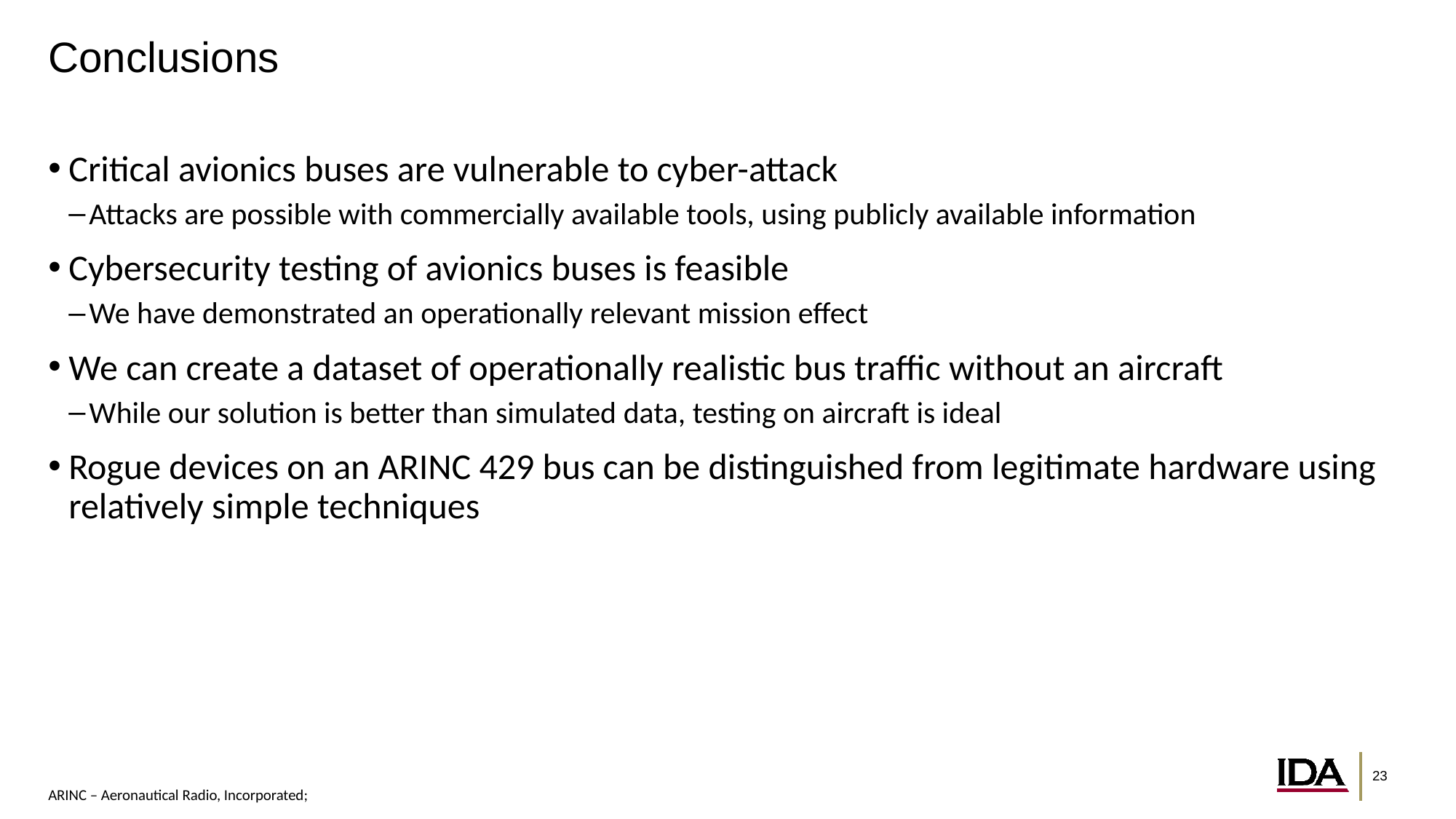

# Conclusions
Critical avionics buses are vulnerable to cyber-attack
Attacks are possible with commercially available tools, using publicly available information
Cybersecurity testing of avionics buses is feasible
We have demonstrated an operationally relevant mission effect
We can create a dataset of operationally realistic bus traffic without an aircraft
While our solution is better than simulated data, testing on aircraft is ideal
Rogue devices on an ARINC 429 bus can be distinguished from legitimate hardware using relatively simple techniques
ARINC – Aeronautical Radio, Incorporated;